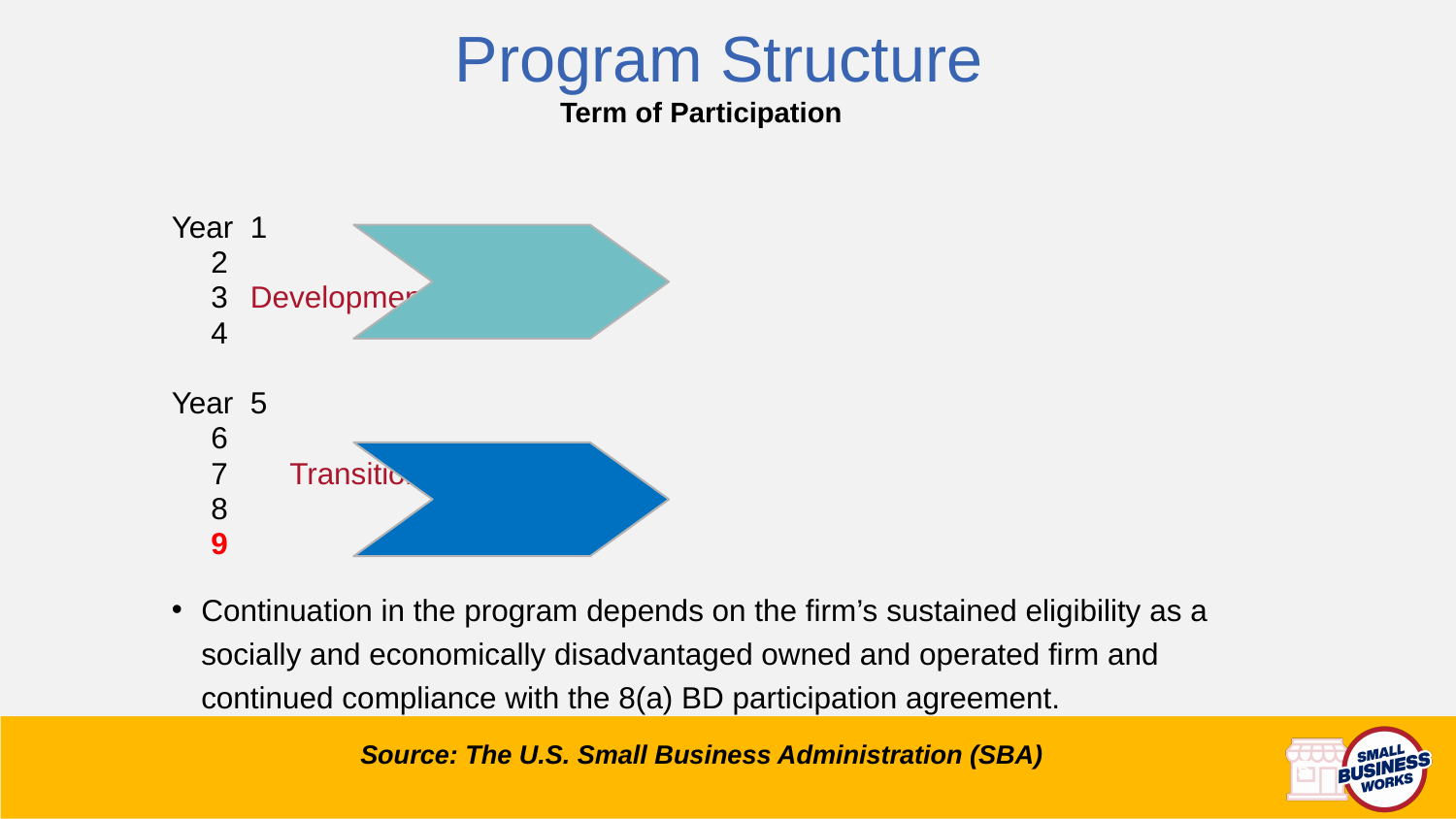

Program Structure
Term of Participation

Year	1
	2
	3			Developmental Stage
	4

Year	5
	6
	7		 	Transitional Stage
  	8
	9

Continuation in the program depends on the firm’s sustained eligibility as a socially and economically disadvantaged owned and operated firm and continued compliance with the 8(a) BD participation agreement.

Source: The U.S. Small Business Administration (SBA)

5